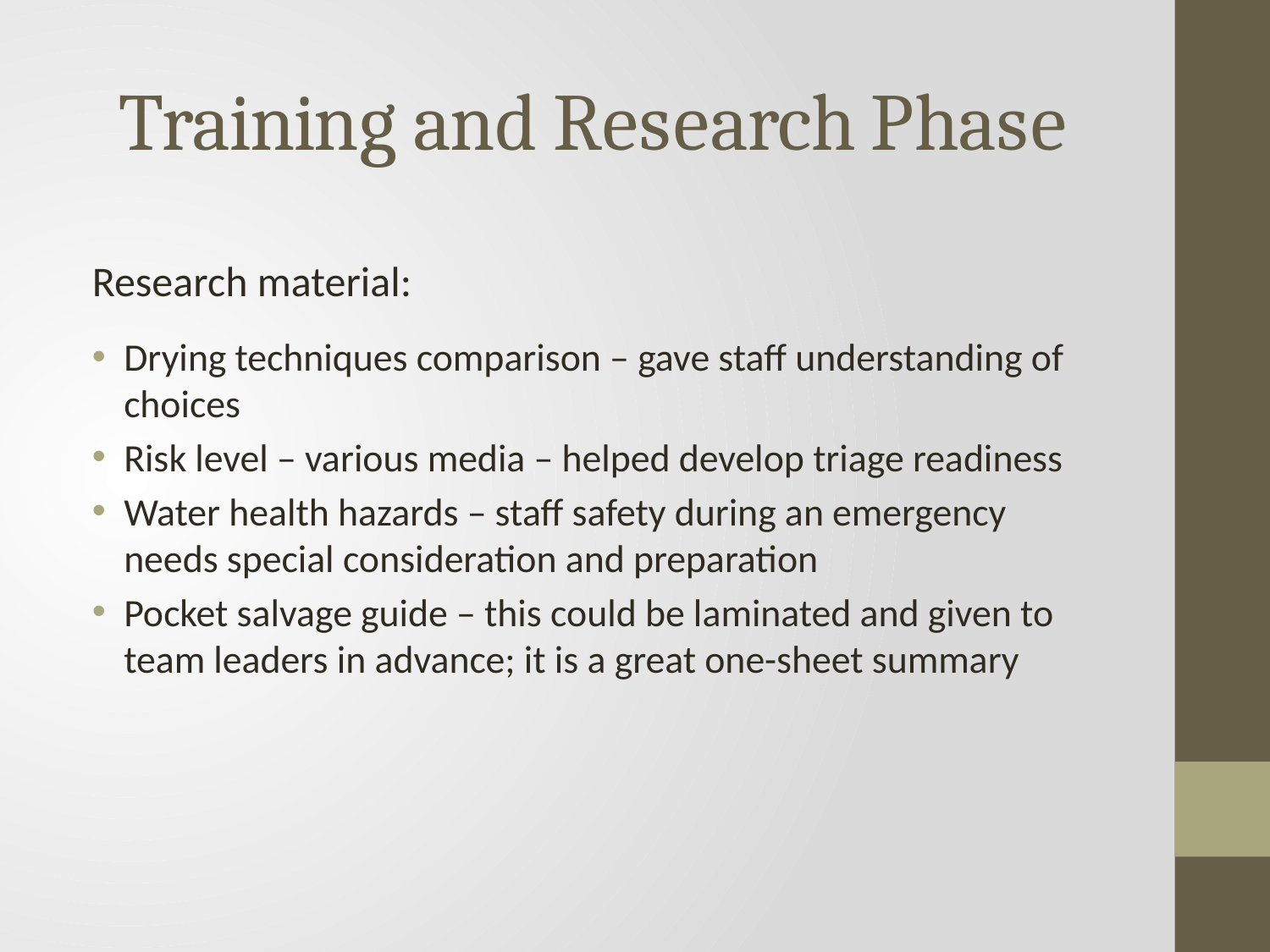

# Training and Research Phase

Research material:

Drying techniques comparison – gave staff understanding of choices
Risk level – various media – helped develop triage readiness
Water health hazards – staff safety during an emergency needs special consideration and preparation
Pocket salvage guide – this could be laminated and given to team leaders in advance; it is a great one-sheet summary